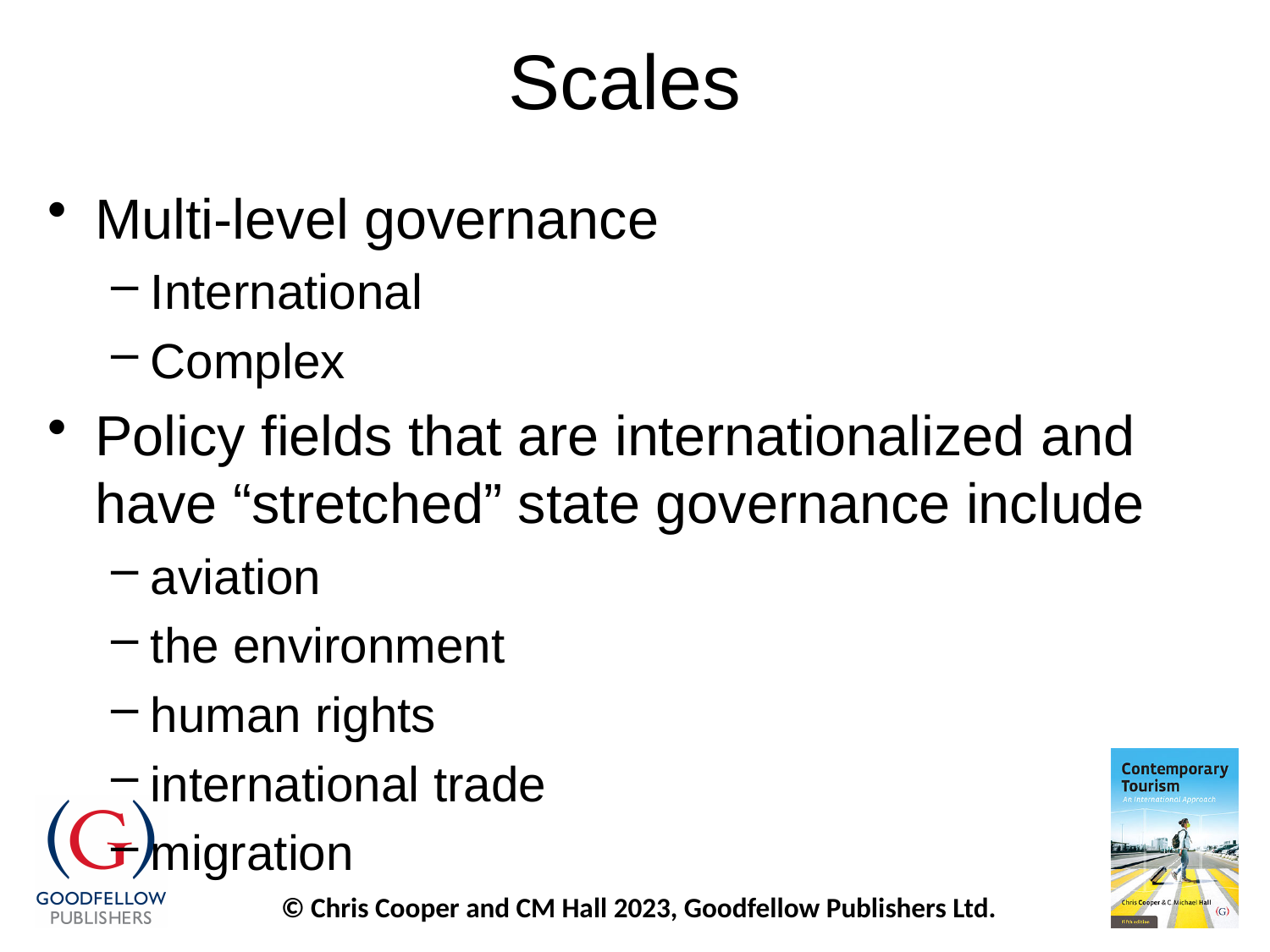

# Scales
Multi-level governance
International
Complex
Policy fields that are internationalized and have “stretched” state governance include
aviation
the environment
human rights
international trade
migration